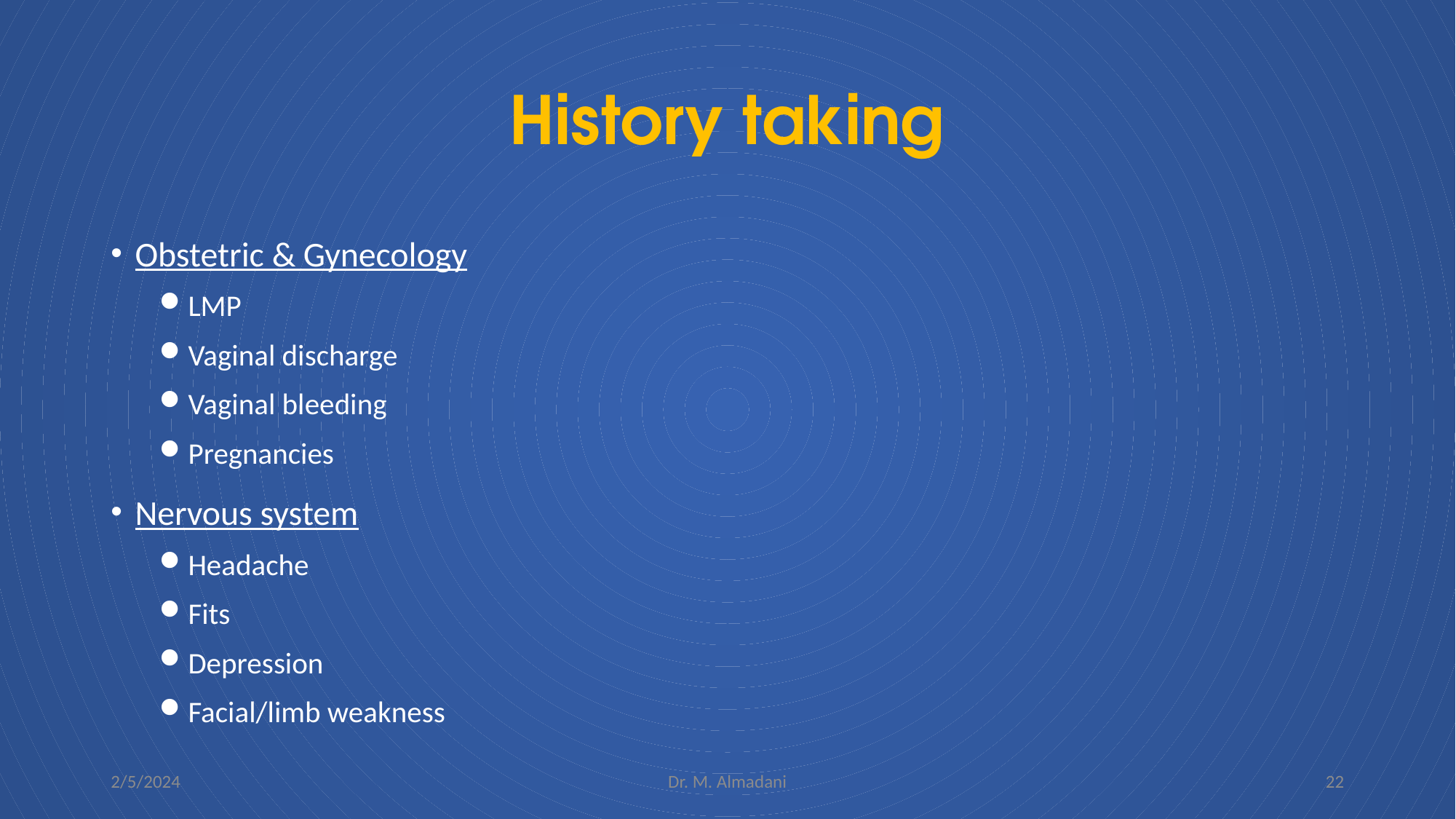

# History taking
Obstetric & Gynecology
LMP
Vaginal discharge
Vaginal bleeding
Pregnancies
Nervous system
Headache
Fits
Depression
Facial/limb weakness

2/5/2024
Dr. M. Almadani
22